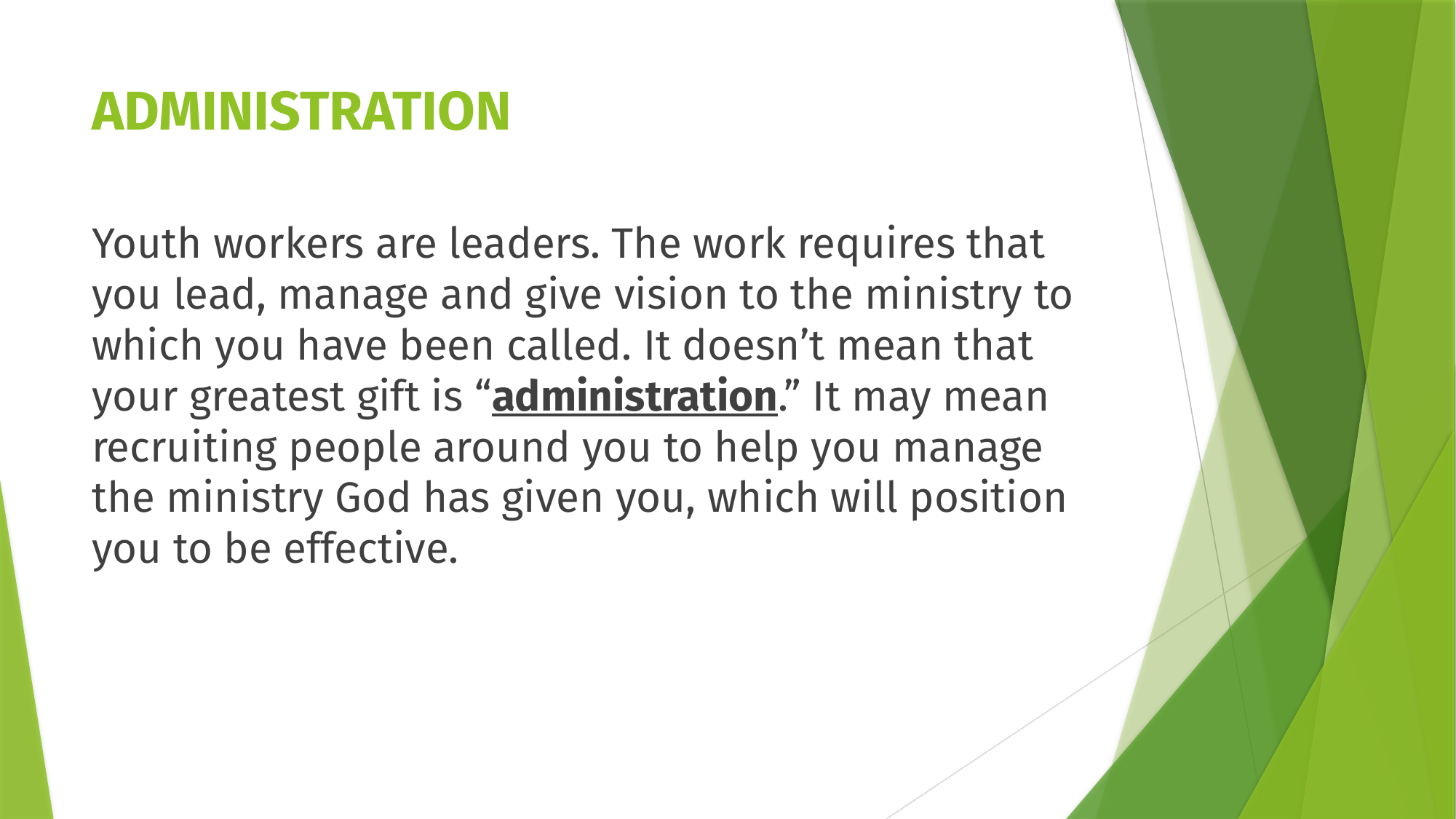

# ADMINISTRATION
Youth workers are leaders. The work requires that you lead, manage and give vision to the ministry to which you have been called. It doesn’t mean that your greatest gift is “administration.” It may mean recruiting people around you to help you manage the ministry God has given you, which will position you to be effective.